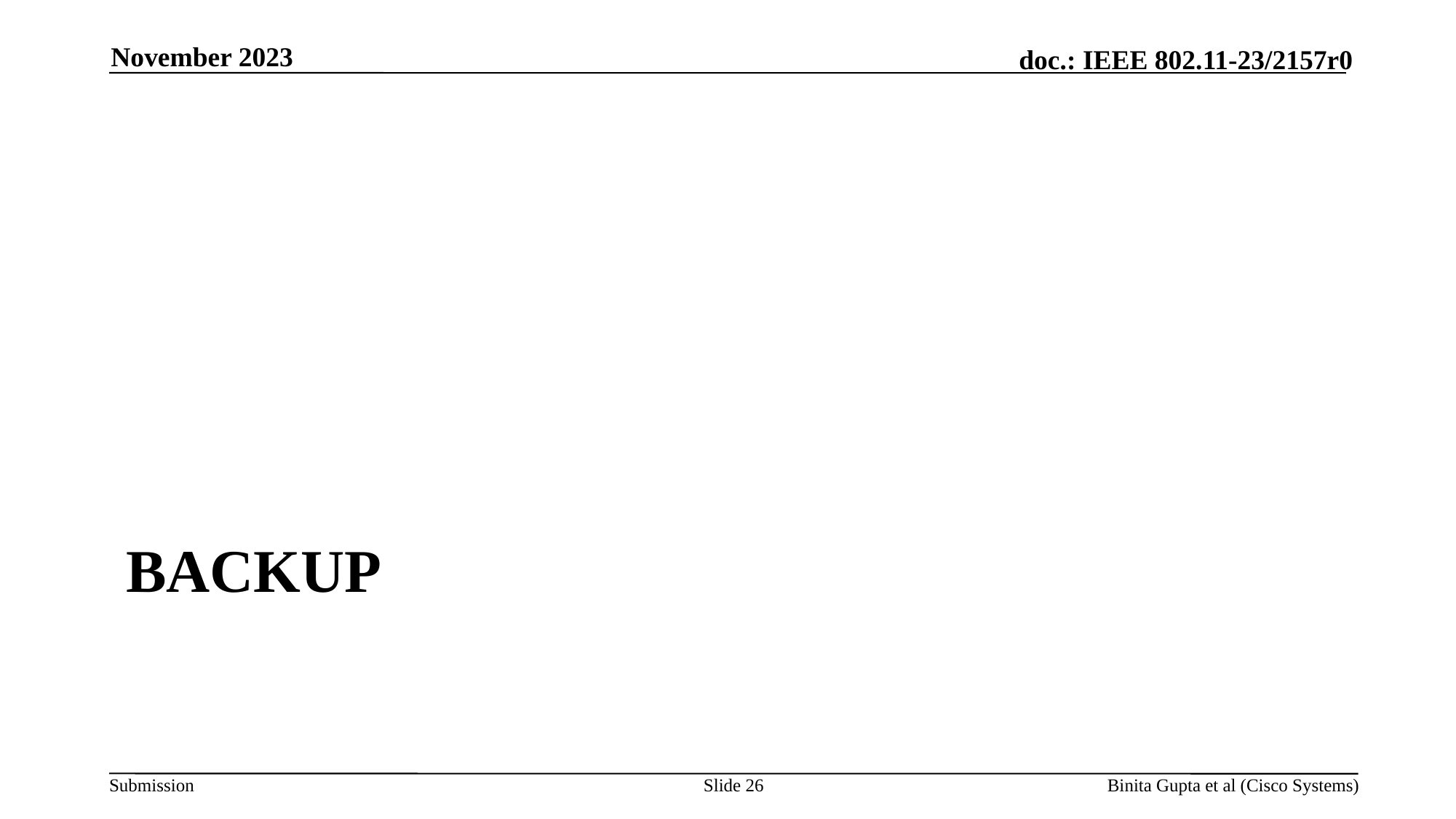

November 2023
# Backup
Slide 26
Binita Gupta et al (Cisco Systems)